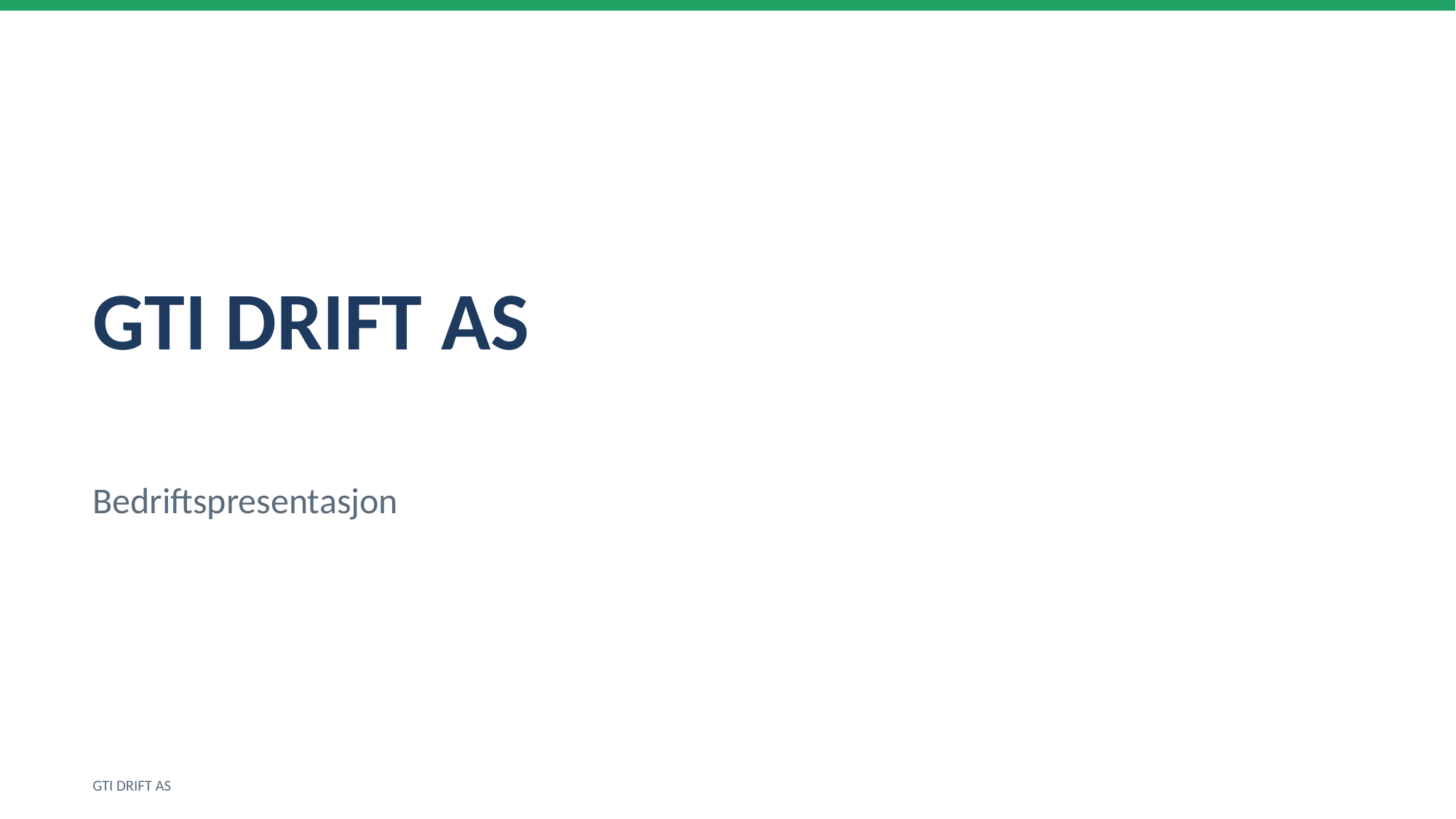

GTI DRIFT AS
Bedriftspresentasjon
GTI DRIFT AS